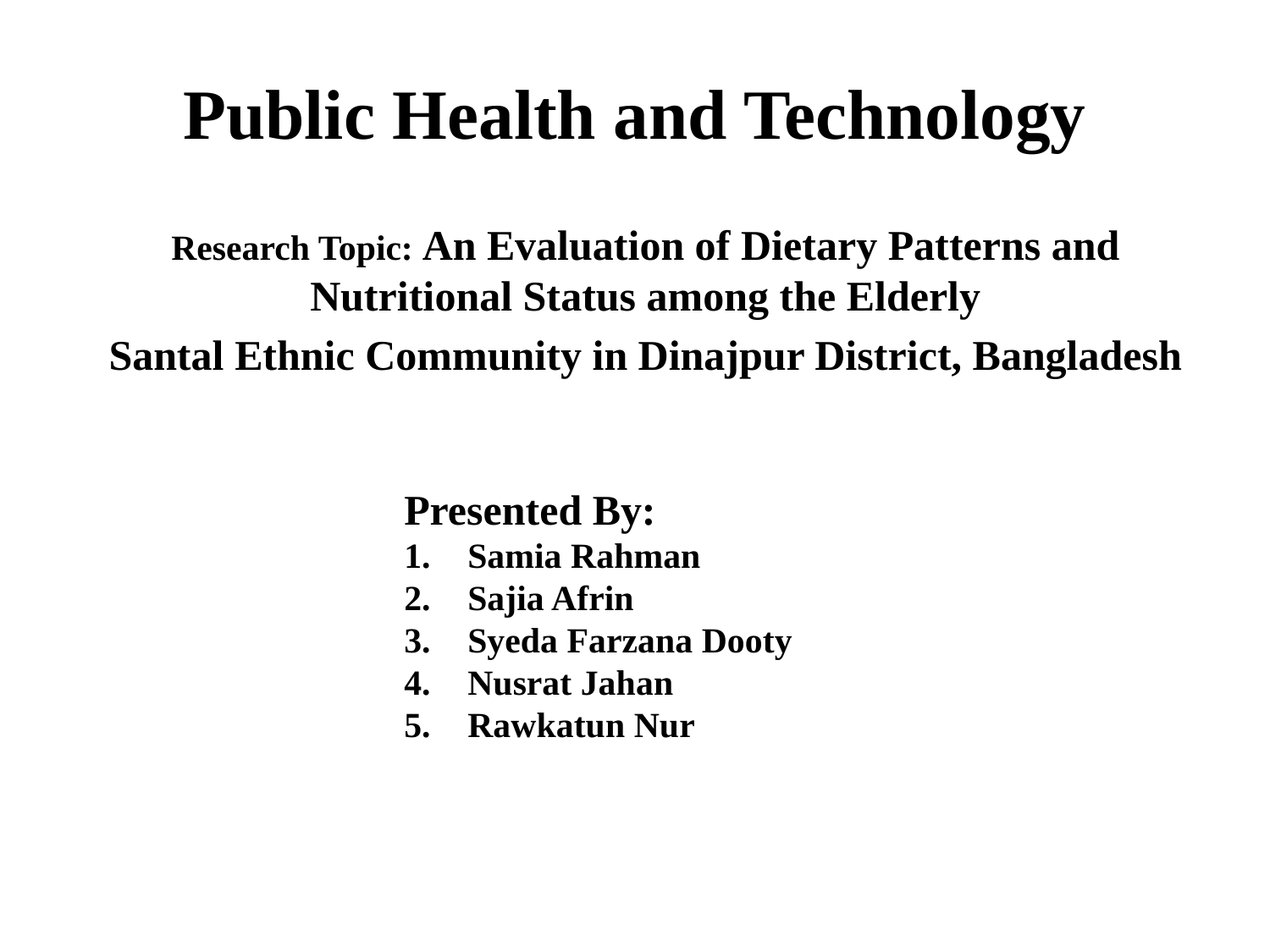

# Public Health and Technology
Research Topic: An Evaluation of Dietary Patterns and Nutritional Status among the Elderly
Santal Ethnic Community in Dinajpur District, Bangladesh
Presented By:
Samia Rahman
Sajia Afrin
Syeda Farzana Dooty
Nusrat Jahan
Rawkatun Nur